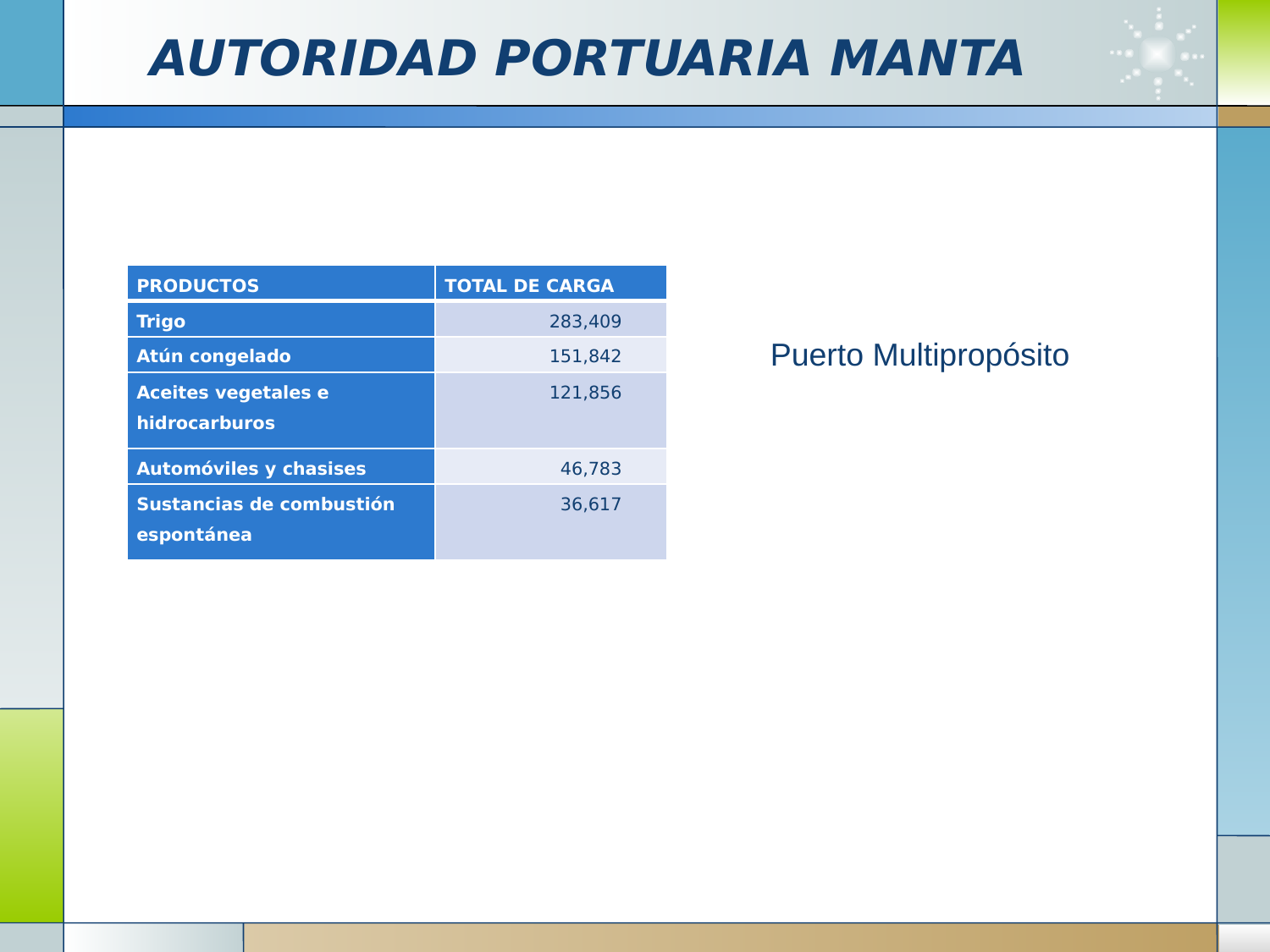

# AUTORIDAD PORTUARIA MANTA
| PRODUCTOS | TOTAL DE CARGA |
| --- | --- |
| Trigo | 283,409 |
| Atún congelado | 151,842 |
| Aceites vegetales e hidrocarburos | 121,856 |
| Automóviles y chasises | 46,783 |
| Sustancias de combustión espontánea | 36,617 |
Puerto Multipropósito